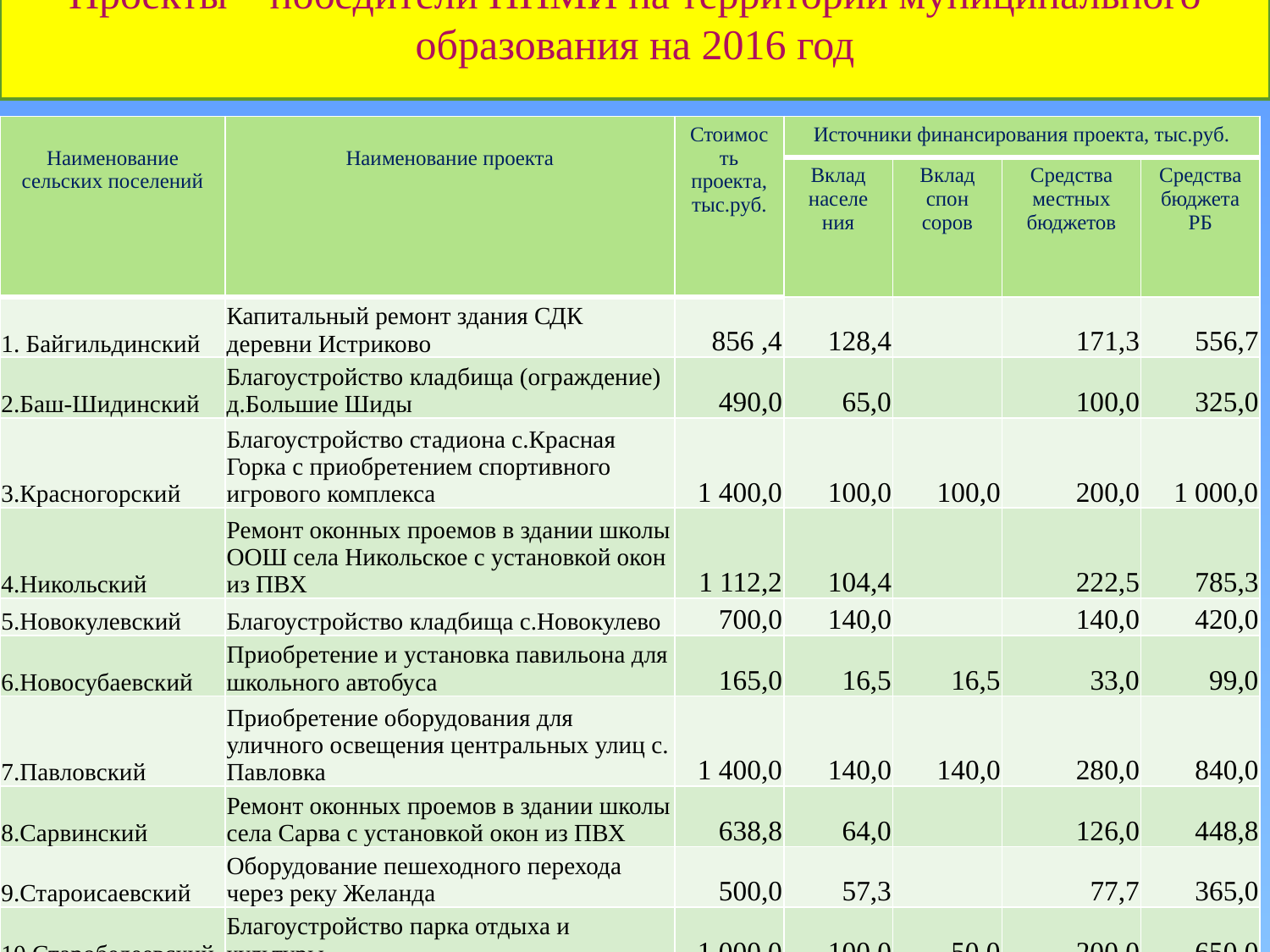

Проекты – победители ППМИ на территории муниципального образования на 2016 год
| Наименование сельских поселений | Наименование проекта | Стоимость проекта, тыс.руб. | Источники финансирования проекта, тыс.руб. |  |  |  |
| --- | --- | --- | --- | --- | --- | --- |
|  |  |  | Вклад населе ния | Вклад спон соров | Средства местных бюджетов | Средства бюджета РБ |
| 1. Байгильдинский | Капитальный ремонт здания СДК деревни Истриково | 856 ,4 | 128,4 |  | 171,3 | 556,7 |
| 2.Баш-Шидинский | Благоустройство кладбища (ограждение) д.Большие Шиды | 490,0 | 65,0 |  | 100,0 | 325,0 |
| 3.Красногорский | Благоустройство стадиона с.Красная Горка с приобретением спортивного игрового комплекса | 1 400,0 | 100,0 | 100,0 | 200,0 | 1 000,0 |
| 4.Никольский | Ремонт оконных проемов в здании школы ООШ села Никольское с установкой окон из ПВХ | 1 112,2 | 104,4 |  | 222,5 | 785,3 |
| 5.Новокулевский | Благоустройство кладбища с.Новокулево | 700,0 | 140,0 |  | 140,0 | 420,0 |
| 6.Новосубаевский | Приобретение и установка павильона для школьного автобуса | 165,0 | 16,5 | 16,5 | 33,0 | 99,0 |
| 7.Павловский | Приобретение оборудования для уличного освещения центральных улиц с. Павловка | 1 400,0 | 140,0 | 140,0 | 280,0 | 840,0 |
| 8.Сарвинский | Ремонт оконных проемов в здании школы села Сарва с установкой окон из ПВХ | 638,8 | 64,0 |  | 126,0 | 448,8 |
| 9.Староисаевский | Оборудование пешеходного перехода через реку Желанда | 500,0 | 57,3 |  | 77,7 | 365,0 |
| 10.Старобедеевский | Благоустройство парка отдыха и культуры | 1 000,0 | 100,0 | 50,0 | 200,0 | 650,0 |
| ИТОГО |  | 8 262,4 | 915,6 | 306,5 | 1 550,5 | 5 489,8 |

94